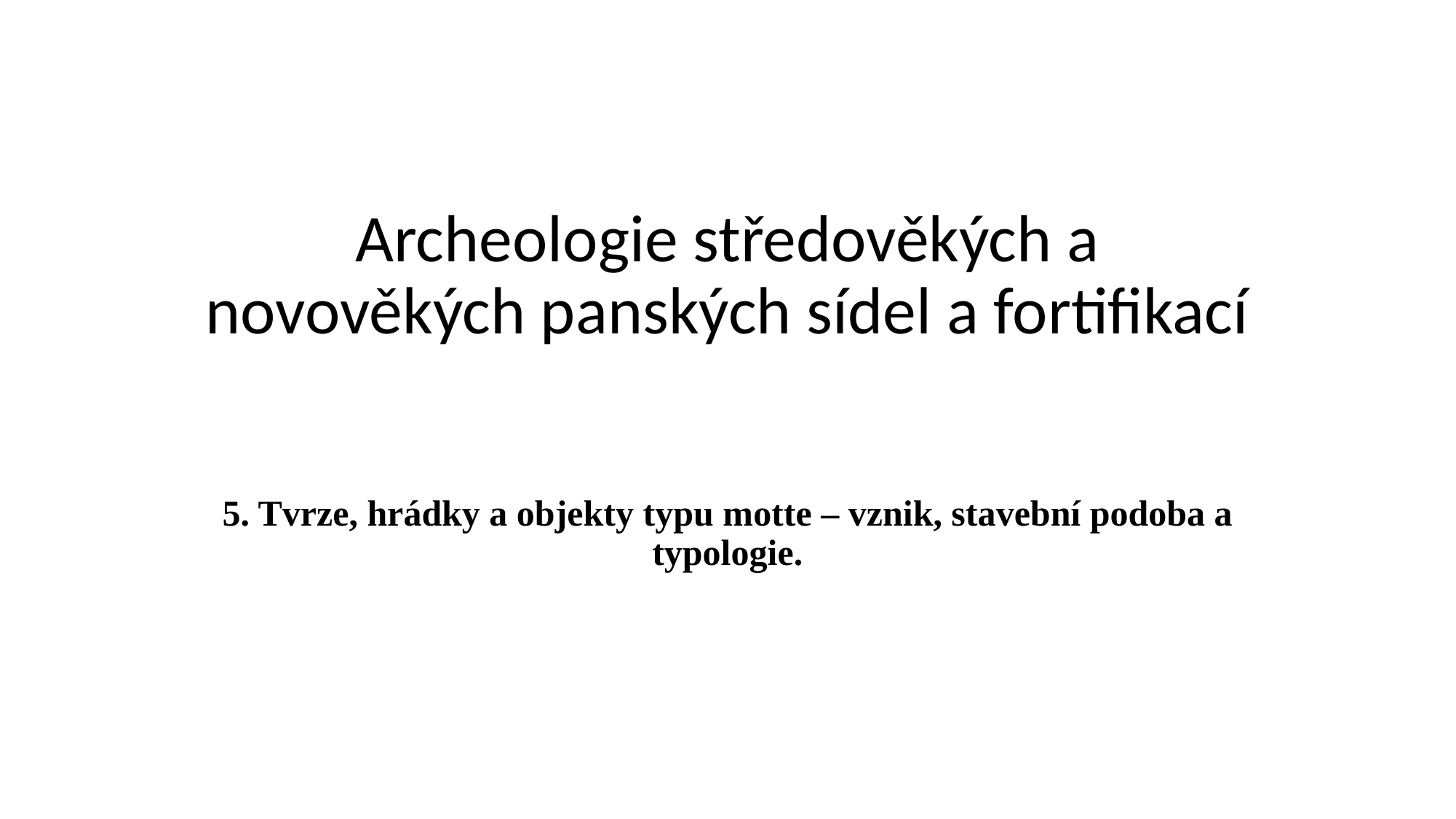

# Archeologie středověkých a novověkých panských sídel a fortifikací

5. Tvrze, hrádky a objekty typu motte – vznik, stavební podoba a typologie.